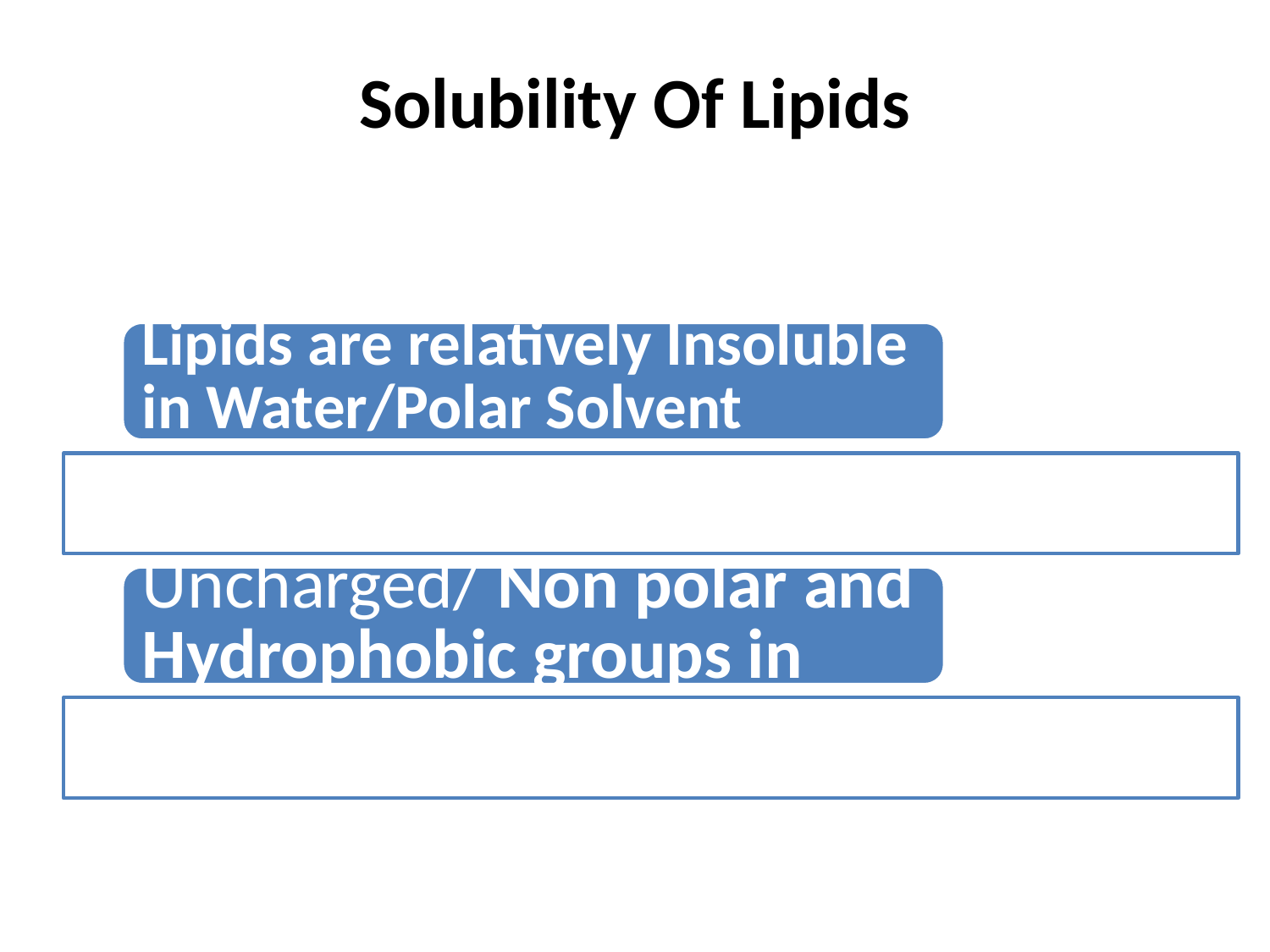

# Solubility Of Lipids
Lipids are relatively Insoluble in Water/Polar Solvent
Since they have Uncharged/ Non polar and Hydrophobic groups in their structures